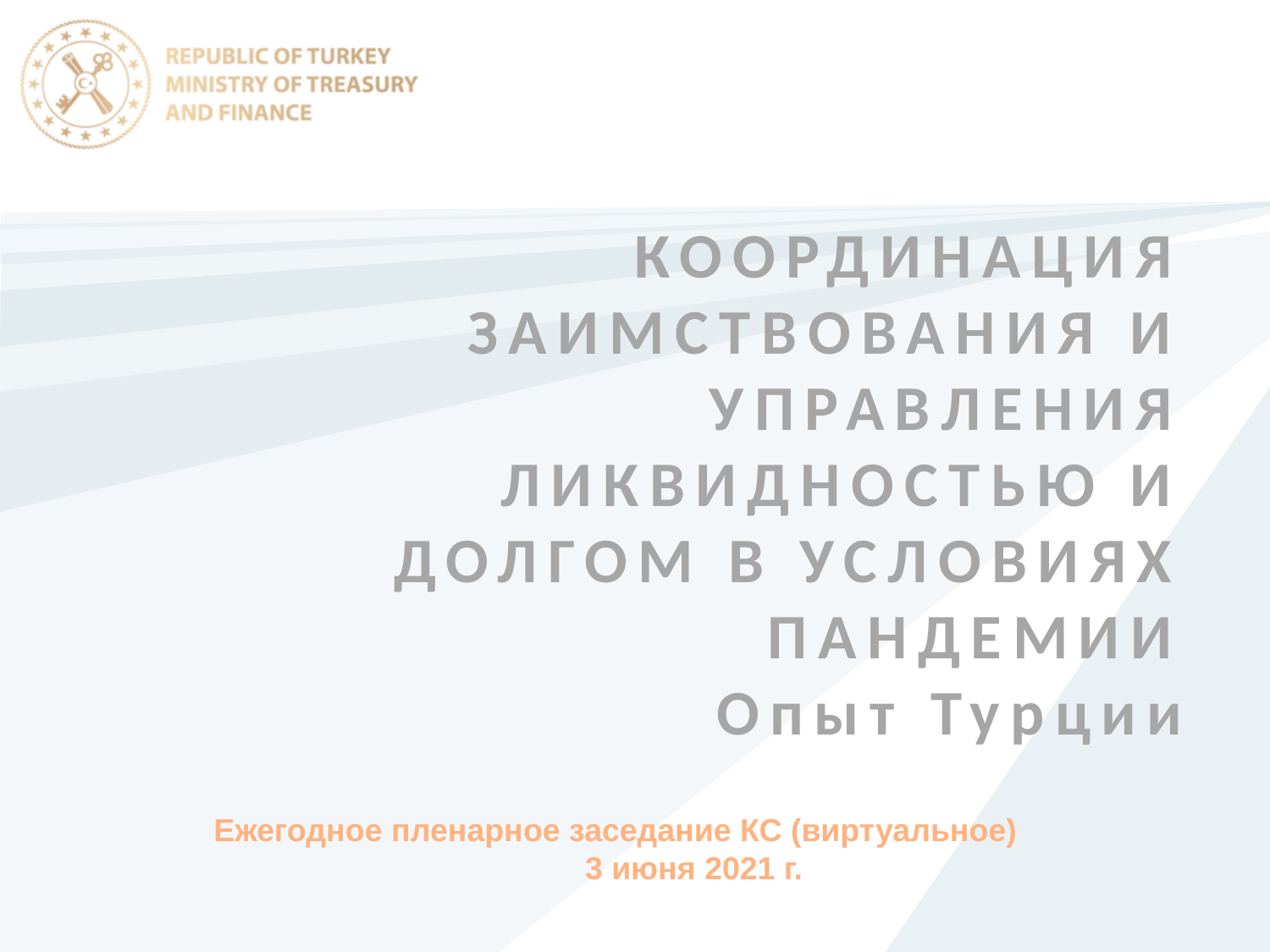

# КООРДИНАЦИЯ ЗАИМСТВОВАНИЯ И УПРАВЛЕНИЯ ЛИКВИДНОСТЬЮ И ДОЛГОМ В УСЛОВИЯХ ПАНДЕМИИ Опыт Турции
Ежегодное пленарное заседание КС (виртуальное)
3 июня 2021 г.